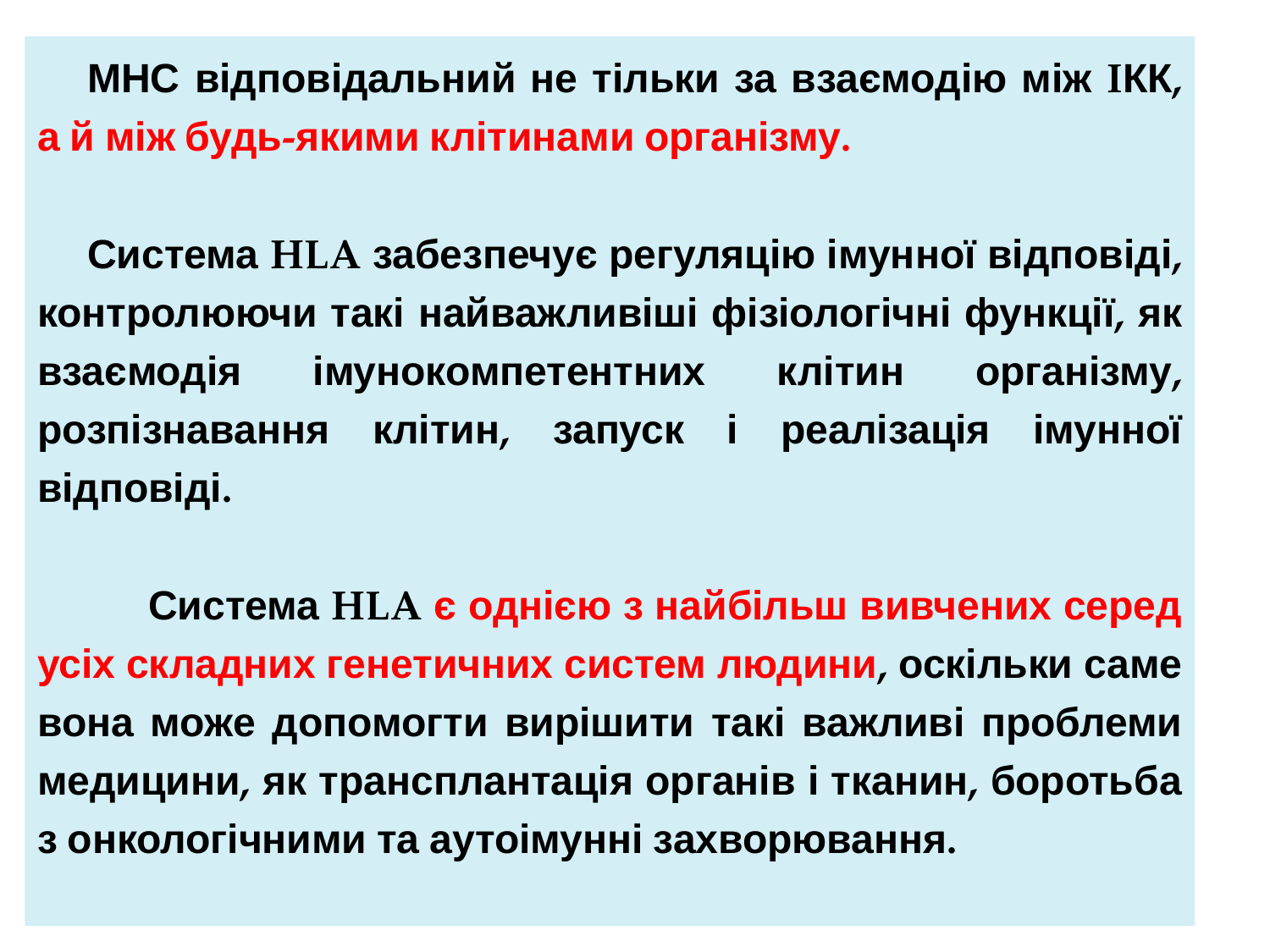

МНС відповідальний не тільки за взаємодію між IКК, а й між будь-якими клітинами організму.

Система HLA забезпечує регуляцію імунної відповіді, контролюючи такі найважливіші фізіологічні функції, як взаємодія імунокомпетентних клітин організму, розпізнавання клітин, запуск і реалізація імунної відповіді.

      Система HLA є однією з найбільш вивчених серед усіх складних генетичних систем людини, оскільки саме вона може допомогти вирішити такі важливі проблеми медицини, як трансплантація органів і тканин, боротьба з онкологічними та аутоімунні захворювання.